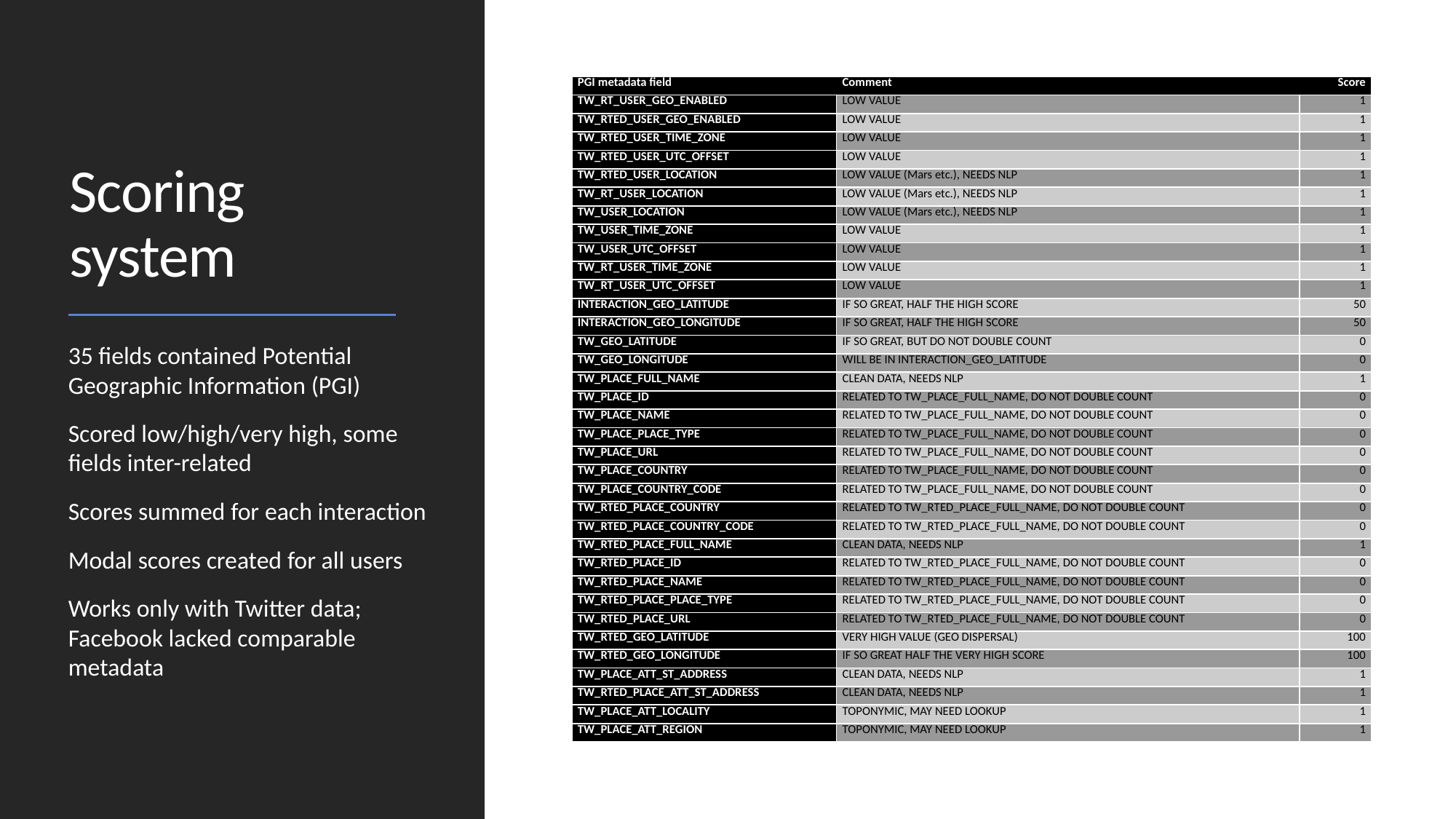

# Scoring system
| PGI metadata field | Comment | Score |
| --- | --- | --- |
| TW\_RT\_USER\_GEO\_ENABLED | LOW VALUE | 1 |
| TW\_RTED\_USER\_GEO\_ENABLED | LOW VALUE | 1 |
| TW\_RTED\_USER\_TIME\_ZONE | LOW VALUE | 1 |
| TW\_RTED\_USER\_UTC\_OFFSET | LOW VALUE | 1 |
| TW\_RTED\_USER\_LOCATION | LOW VALUE (Mars etc.), NEEDS NLP | 1 |
| TW\_RT\_USER\_LOCATION | LOW VALUE (Mars etc.), NEEDS NLP | 1 |
| TW\_USER\_LOCATION | LOW VALUE (Mars etc.), NEEDS NLP | 1 |
| TW\_USER\_TIME\_ZONE | LOW VALUE | 1 |
| TW\_USER\_UTC\_OFFSET | LOW VALUE | 1 |
| TW\_RT\_USER\_TIME\_ZONE | LOW VALUE | 1 |
| TW\_RT\_USER\_UTC\_OFFSET | LOW VALUE | 1 |
| INTERACTION\_GEO\_LATITUDE | IF SO GREAT, HALF THE HIGH SCORE | 50 |
| INTERACTION\_GEO\_LONGITUDE | IF SO GREAT, HALF THE HIGH SCORE | 50 |
| TW\_GEO\_LATITUDE | IF SO GREAT, BUT DO NOT DOUBLE COUNT | 0 |
| TW\_GEO\_LONGITUDE | WILL BE IN INTERACTION\_GEO\_LATITUDE | 0 |
| TW\_PLACE\_FULL\_NAME | CLEAN DATA, NEEDS NLP | 1 |
| TW\_PLACE\_ID | RELATED TO TW\_PLACE\_FULL\_NAME, DO NOT DOUBLE COUNT | 0 |
| TW\_PLACE\_NAME | RELATED TO TW\_PLACE\_FULL\_NAME, DO NOT DOUBLE COUNT | 0 |
| TW\_PLACE\_PLACE\_TYPE | RELATED TO TW\_PLACE\_FULL\_NAME, DO NOT DOUBLE COUNT | 0 |
| TW\_PLACE\_URL | RELATED TO TW\_PLACE\_FULL\_NAME, DO NOT DOUBLE COUNT | 0 |
| TW\_PLACE\_COUNTRY | RELATED TO TW\_PLACE\_FULL\_NAME, DO NOT DOUBLE COUNT | 0 |
| TW\_PLACE\_COUNTRY\_CODE | RELATED TO TW\_PLACE\_FULL\_NAME, DO NOT DOUBLE COUNT | 0 |
| TW\_RTED\_PLACE\_COUNTRY | RELATED TO TW\_RTED\_PLACE\_FULL\_NAME, DO NOT DOUBLE COUNT | 0 |
| TW\_RTED\_PLACE\_COUNTRY\_CODE | RELATED TO TW\_RTED\_PLACE\_FULL\_NAME, DO NOT DOUBLE COUNT | 0 |
| TW\_RTED\_PLACE\_FULL\_NAME | CLEAN DATA, NEEDS NLP | 1 |
| TW\_RTED\_PLACE\_ID | RELATED TO TW\_RTED\_PLACE\_FULL\_NAME, DO NOT DOUBLE COUNT | 0 |
| TW\_RTED\_PLACE\_NAME | RELATED TO TW\_RTED\_PLACE\_FULL\_NAME, DO NOT DOUBLE COUNT | 0 |
| TW\_RTED\_PLACE\_PLACE\_TYPE | RELATED TO TW\_RTED\_PLACE\_FULL\_NAME, DO NOT DOUBLE COUNT | 0 |
| TW\_RTED\_PLACE\_URL | RELATED TO TW\_RTED\_PLACE\_FULL\_NAME, DO NOT DOUBLE COUNT | 0 |
| TW\_RTED\_GEO\_LATITUDE | VERY HIGH VALUE (GEO DISPERSAL) | 100 |
| TW\_RTED\_GEO\_LONGITUDE | IF SO GREAT HALF THE VERY HIGH SCORE | 100 |
| TW\_PLACE\_ATT\_ST\_ADDRESS | CLEAN DATA, NEEDS NLP | 1 |
| TW\_RTED\_PLACE\_ATT\_ST\_ADDRESS | CLEAN DATA, NEEDS NLP | 1 |
| TW\_PLACE\_ATT\_LOCALITY | TOPONYMIC, MAY NEED LOOKUP | 1 |
| TW\_PLACE\_ATT\_REGION | TOPONYMIC, MAY NEED LOOKUP | 1 |
35 fields contained Potential Geographic Information (PGI)
Scored low/high/very high, some fields inter-related
Scores summed for each interaction
Modal scores created for all users
Works only with Twitter data; Facebook lacked comparable metadata